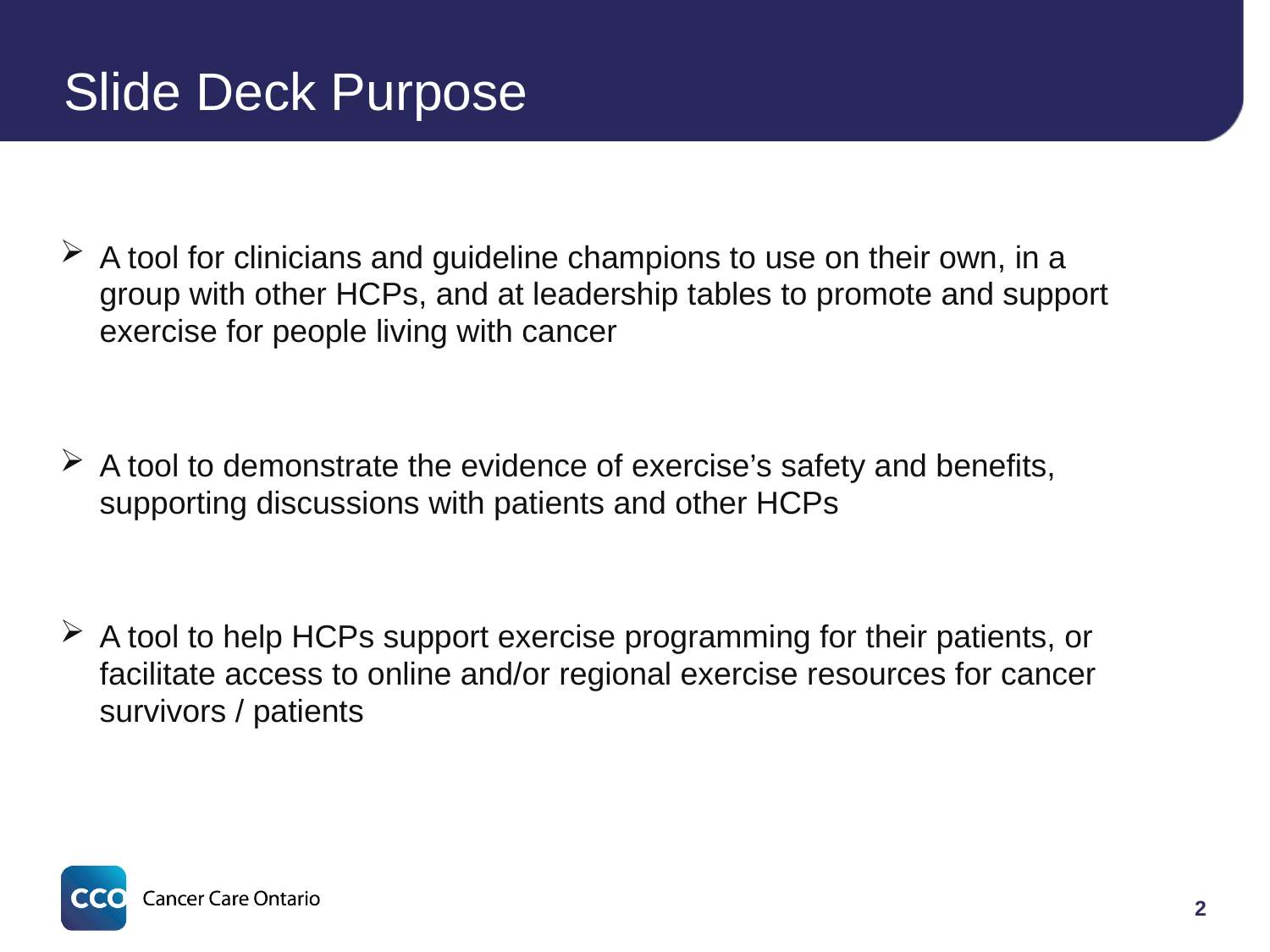

# Slide Deck Purpose
A tool for clinicians and guideline champions to use on their own, in a group with other HCPs, and at leadership tables to promote and support exercise for people living with cancer

A tool to demonstrate the evidence of exercise’s safety and benefits, supporting discussions with patients and other HCPs

A tool to help HCPs support exercise programming for their patients, or facilitate access to online and/or regional exercise resources for cancer survivors / patients
2